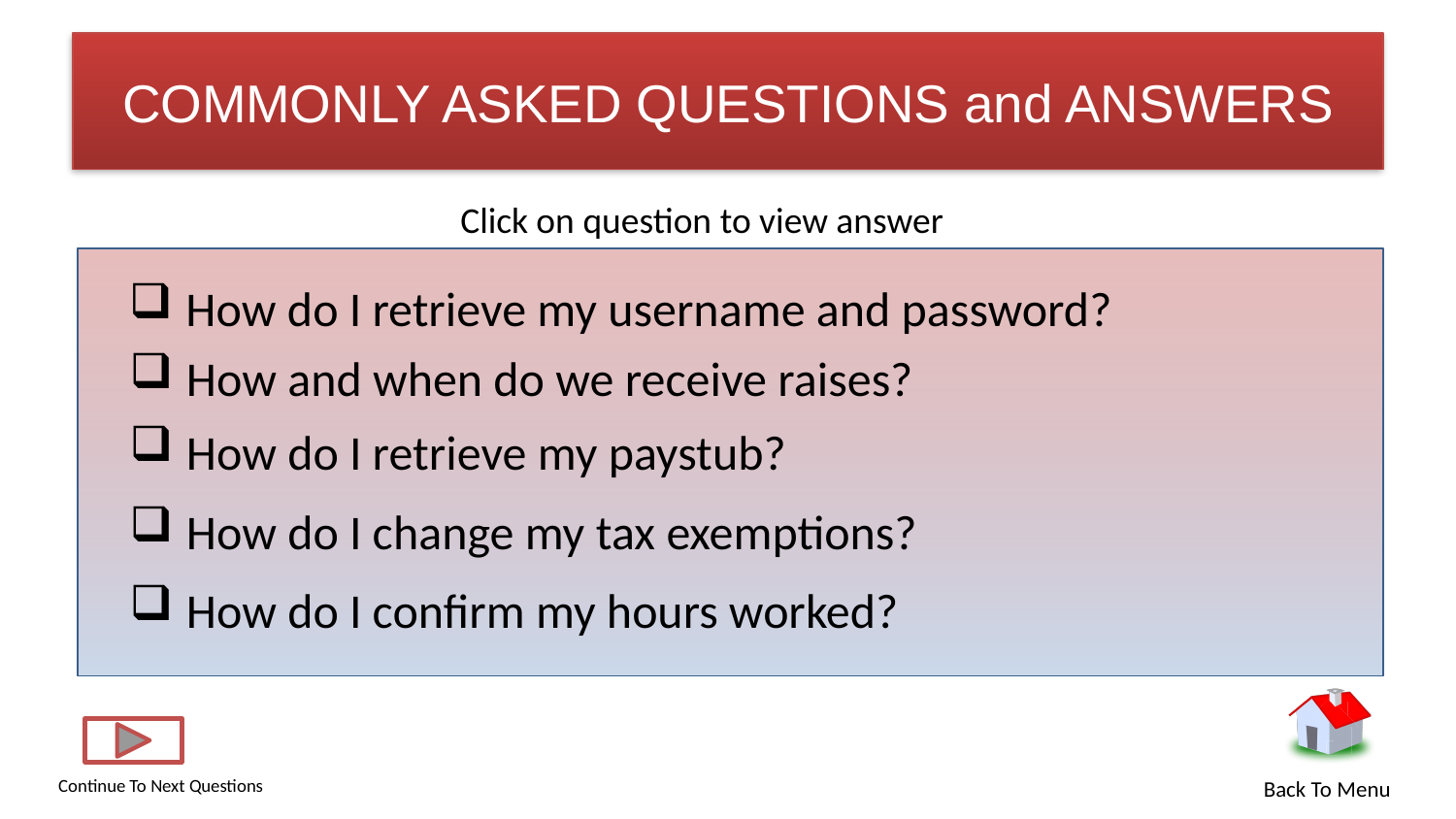

# COMMONLY ASKED QUESTIONS and ANSWERS
Click on question to view answer

 How do I retrieve my username and password?
 How and when do we receive raises?
 How do I retrieve my paystub?
 How do I change my tax exemptions?
 How do I confirm my hours worked?

Back To Menu

Continue To Next Questions